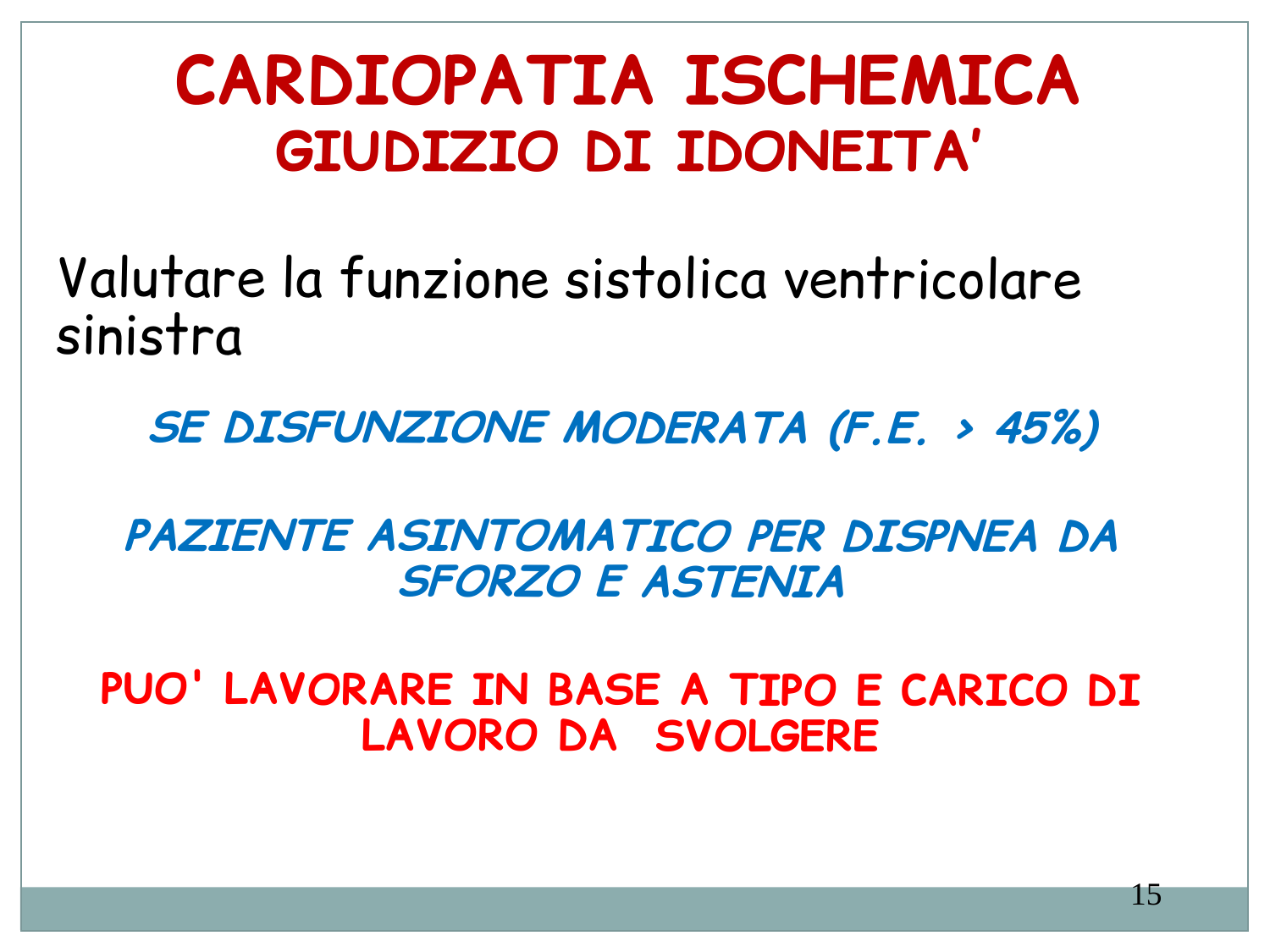

CARDIOPATIA ISCHEMICA
GIUDIZIO DI IDONEITA’

Valutare la funzione sistolica ventricolare sinistra

SE DISFUNZIONE MODERATA (F.E. > 45%)

PAZIENTE ASINTOMATICO PER DISPNEA DA SFORZO E ASTENIA

PUO' LAVORARE IN BASE A TIPO E CARICO DI LAVORO DA  SVOLGERE

15